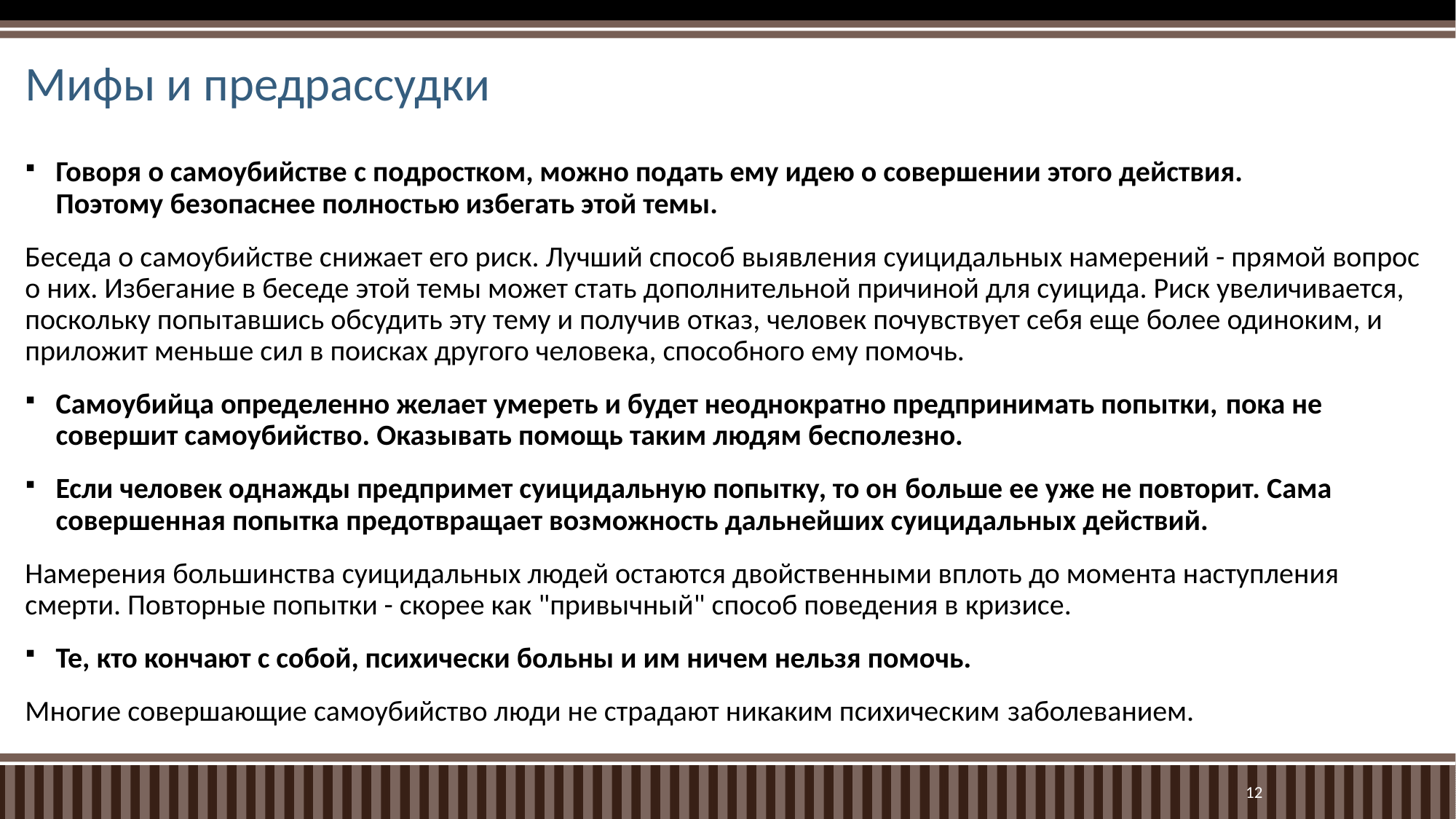

# Мифы и предрассудки
Говоря о самоубийстве с подростком, можно подать ему идею о совершении этого действия. Поэтому безопаснее полностью избегать этой темы.
Беседа о самоубийстве снижает его риск. Лучший способ выявления суицидальных намерений - прямой вопрос о них. Избегание в беседе этой темы может стать дополнительной причиной для суицида. Риск увеличивается, поскольку попытавшись обсудить эту тему и получив отказ, человек почувствует себя еще более одиноким, и приложит меньше сил в поисках другого человека, способного ему помочь.
Самоубийца определенно желает умереть и будет неоднократно предпринимать попытки, пока не совершит самоубийство. Оказывать помощь таким людям бесполезно.
Если человек однажды предпримет суицидальную попытку, то он больше ее уже не повторит. Сама совершенная попытка предотвращает возможность дальнейших суицидальных действий.
Намерения большинства суицидальных людей остаются двойственными вплоть до момента наступления смерти. Повторные попытки - скорее как "привычный" способ поведения в кризисе.
Те, кто кончают с собой, психически больны и им ничем нельзя помочь.
Многие совершающие самоубийство люди не страдают никаким психическим заболеванием.

12